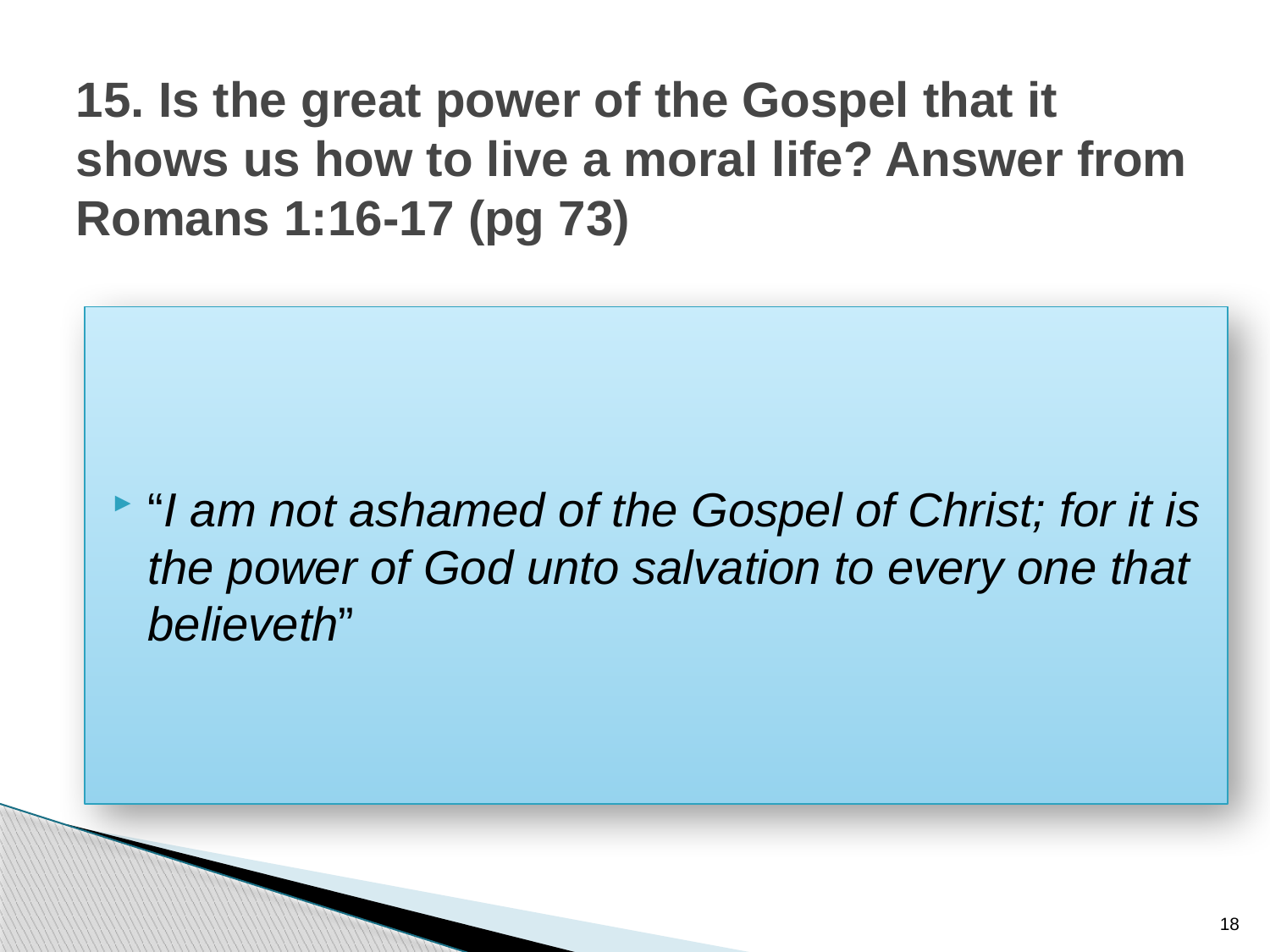

# 15. Is the great power of the Gospel that it shows us how to live a moral life? Answer from Romans 1:16-17 (pg 73)
“I am not ashamed of the Gospel of Christ; for it is the power of God unto salvation to every one that believeth”
18